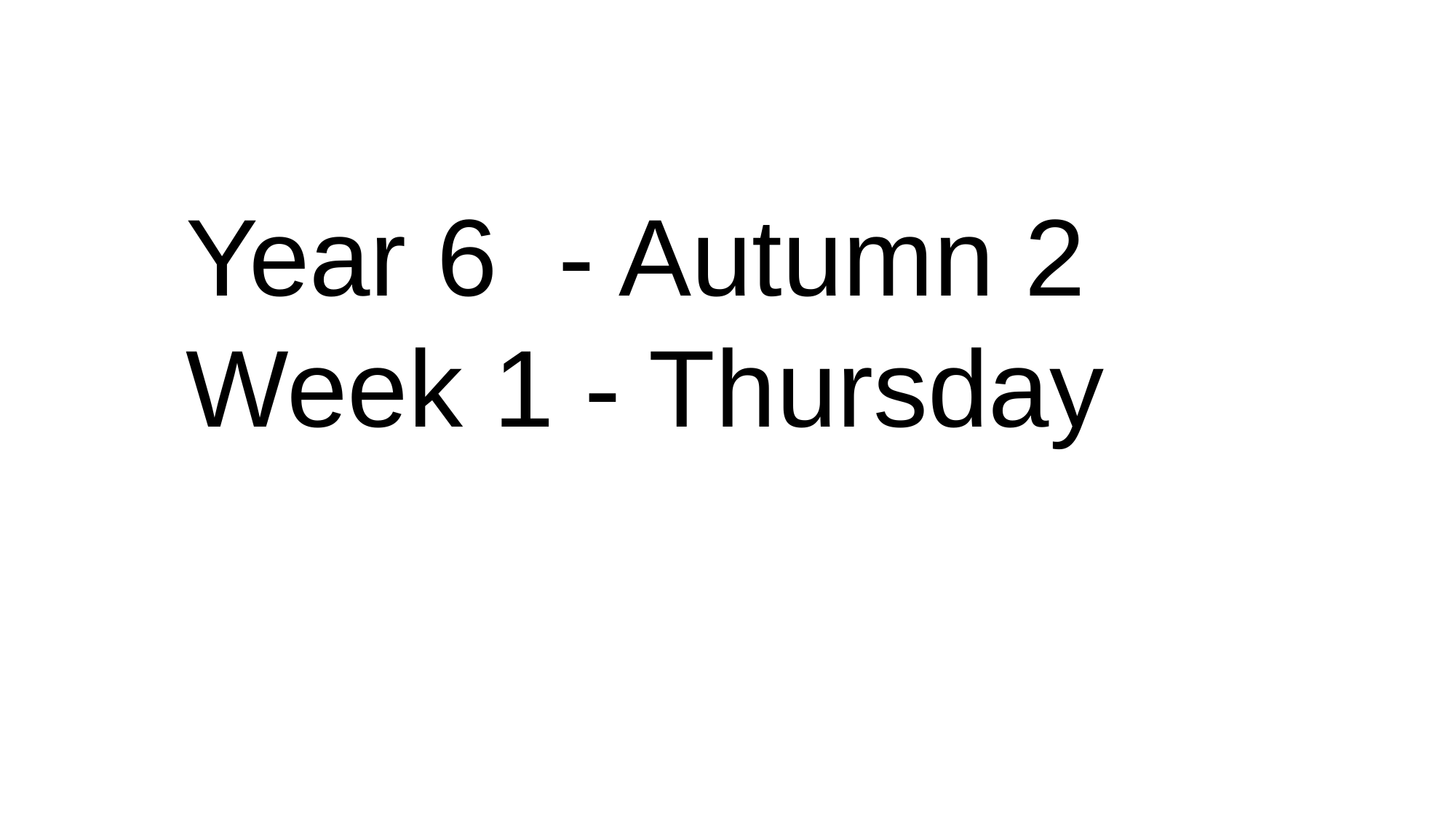

Year 6  - Autumn 2
Week 1 - Thursday